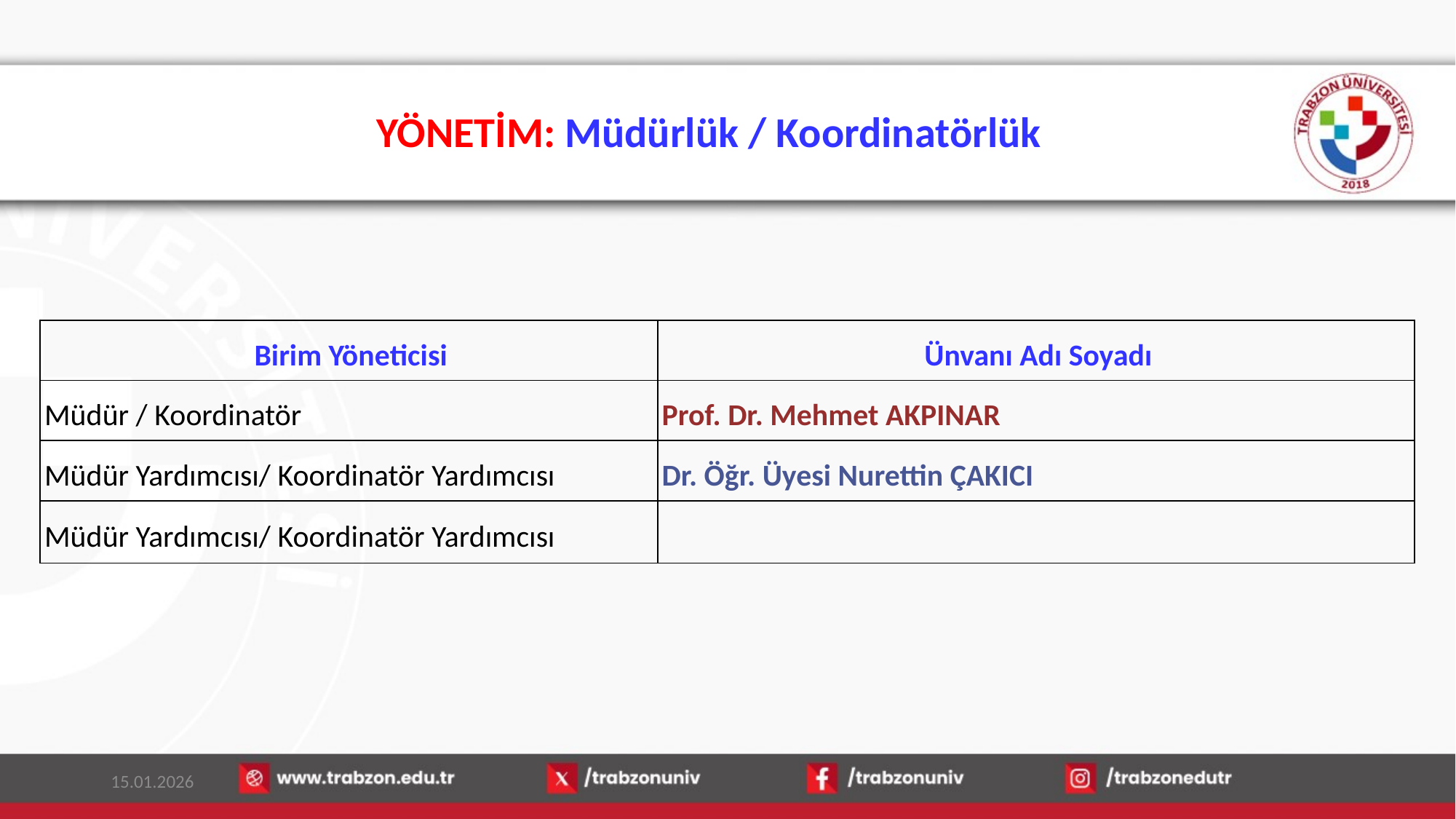

# YÖNETİM: Müdürlük / Koordinatörlük
| Birim Yöneticisi | Ünvanı Adı Soyadı |
| --- | --- |
| Müdür / Koordinatör | Prof. Dr. Mehmet AKPINAR |
| Müdür Yardımcısı/ Koordinatör Yardımcısı | Dr. Öğr. Üyesi Nurettin ÇAKICI |
| Müdür Yardımcısı/ Koordinatör Yardımcısı |  |
15.01.2026
4